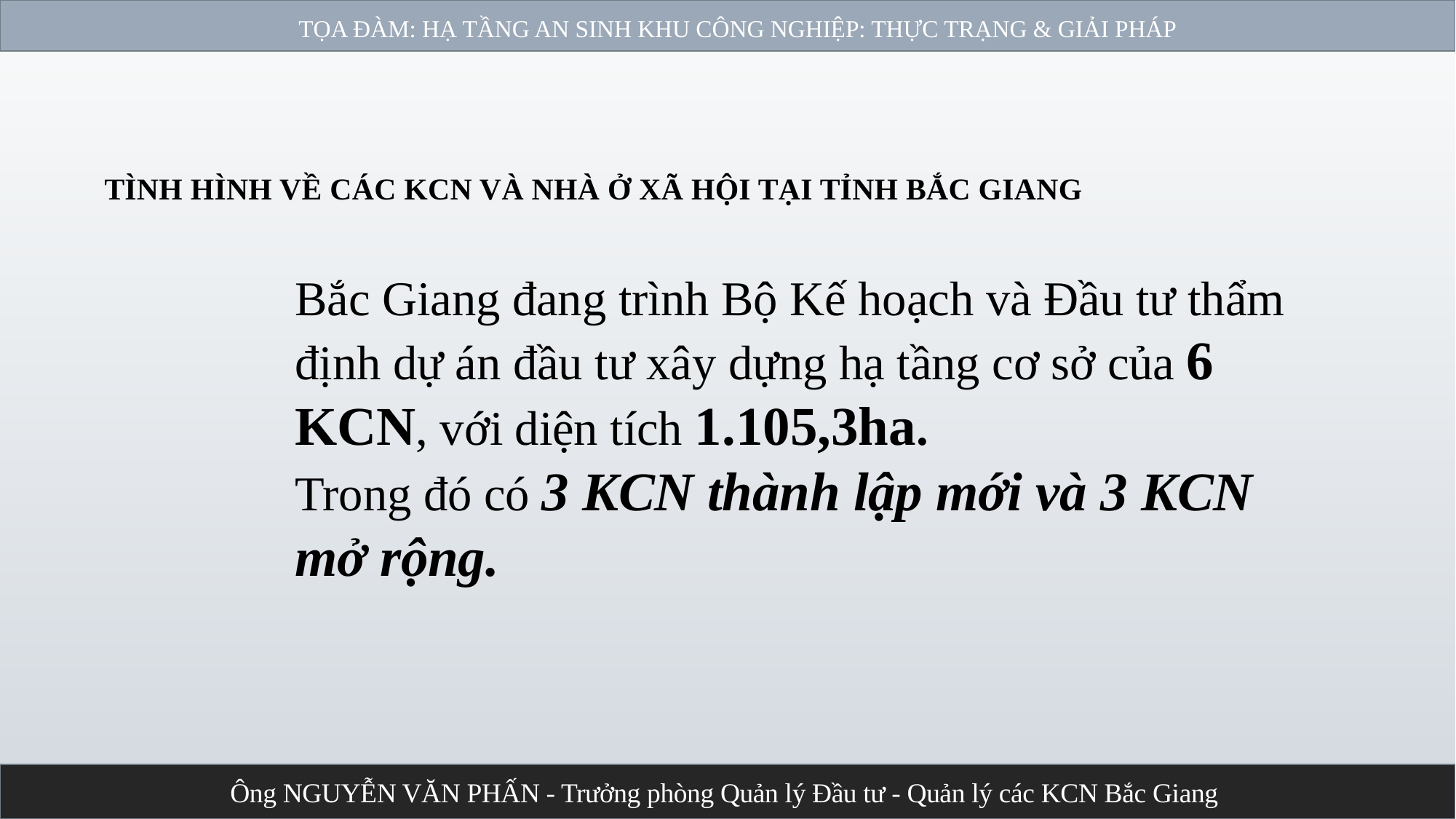

TỌA ĐÀM: HẠ TẦNG AN SINH KHU CÔNG NGHIỆP: THỰC TRẠNG & GIẢI PHÁP
TÌNH HÌNH VỀ CÁC KCN VÀ NHÀ Ở XÃ HỘI TẠI TỈNH BẮC GIANG
Bắc Giang đang trình Bộ Kế hoạch và Đầu tư thẩm định dự án đầu tư xây dựng hạ tầng cơ sở của 6 KCN, với diện tích 1.105,3ha.
Trong đó có 3 KCN thành lập mới và 3 KCN mở rộng.
Ông NGUYỄN VĂN PHẤN - Trưởng phòng Quản lý Đầu tư - Quản lý các KCN Bắc Giang